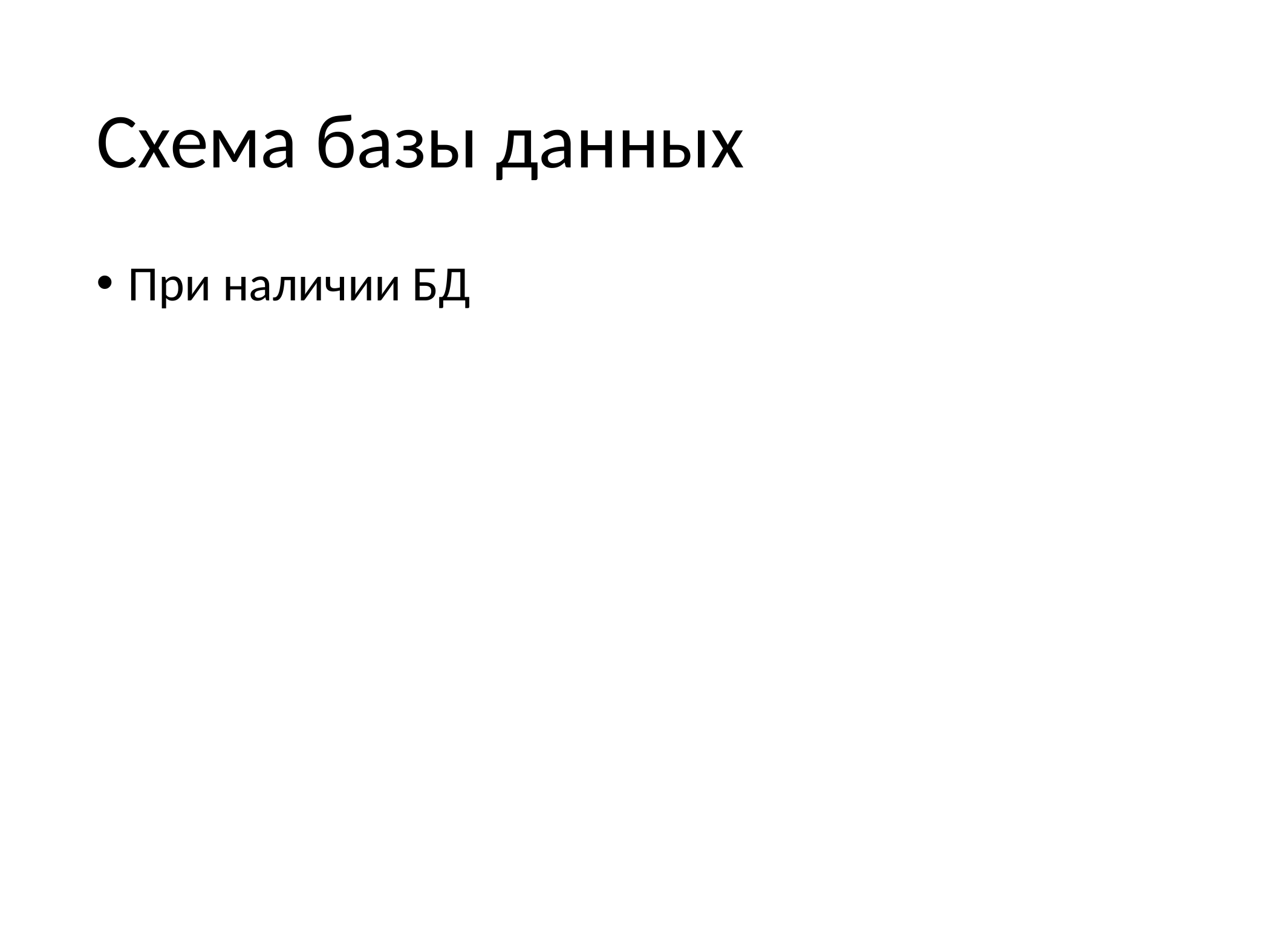

# Схема базы данных
При наличии БД